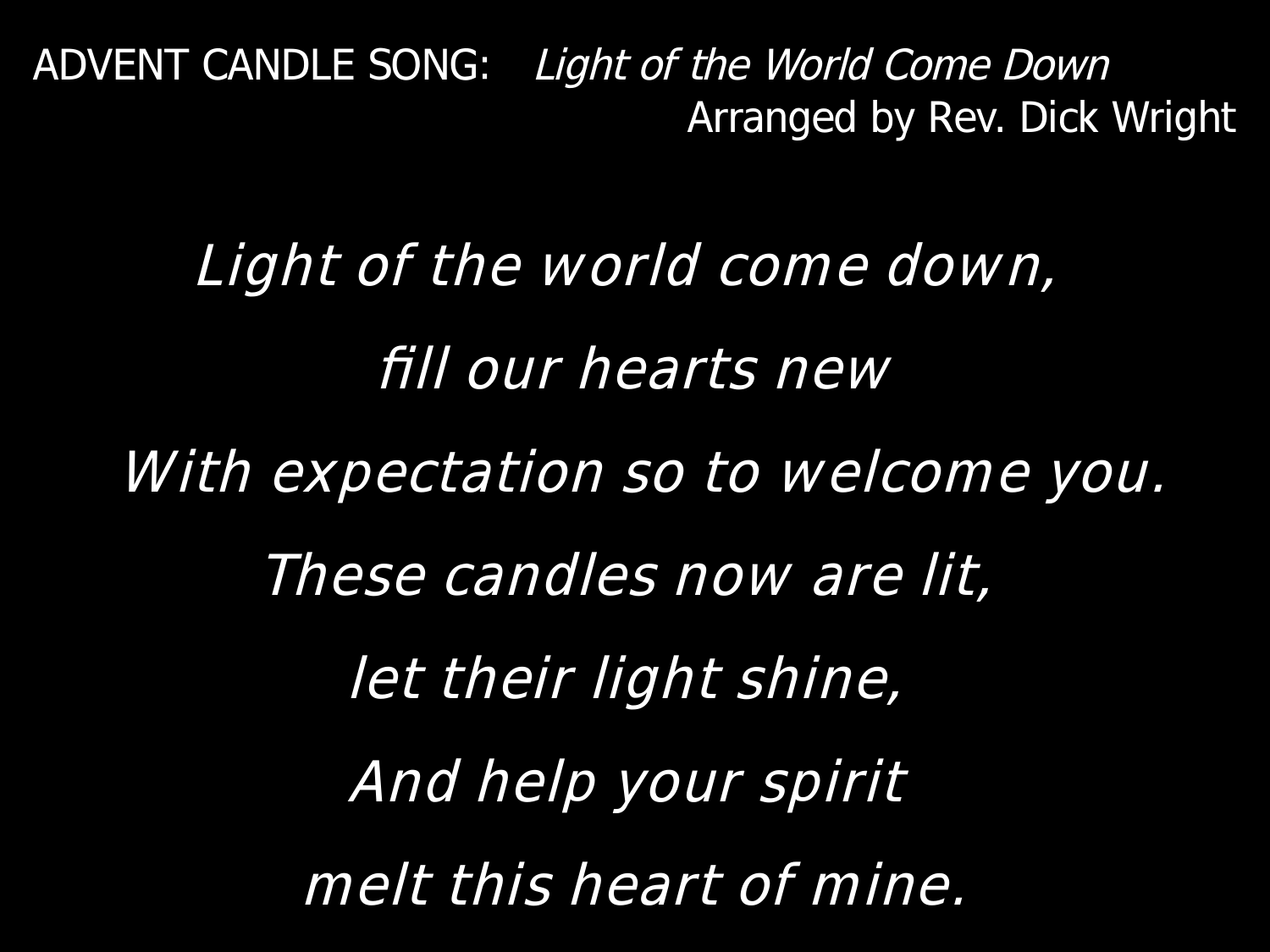

ADVENT CANDLE SONG:   Light of the World Come Down
Arranged by Rev. Dick Wright

Light of the world come down,
fill our hearts new
 With expectation so to welcome you.
These candles now are lit,
let their light shine,
And help your spirit
melt this heart of mine.